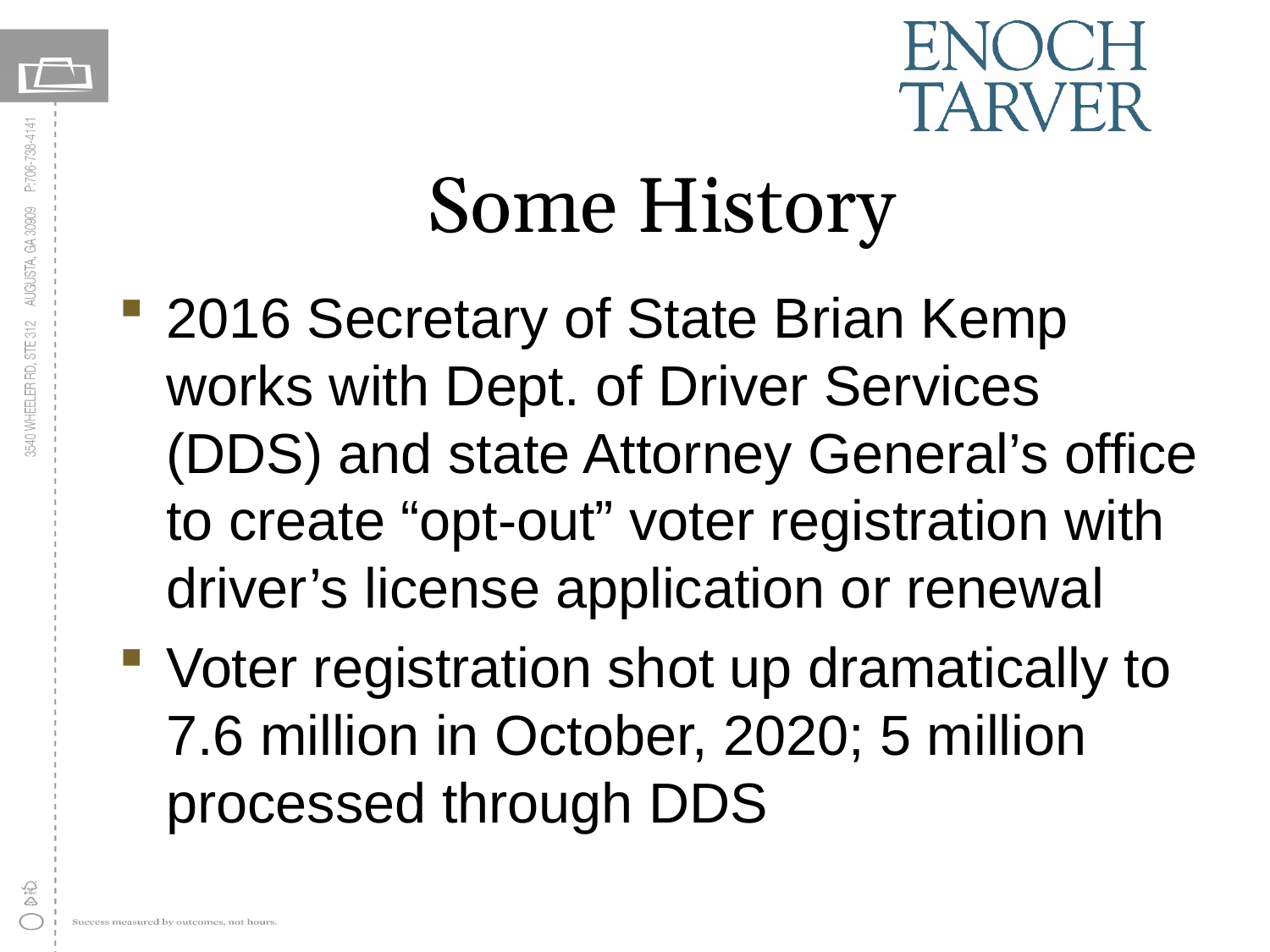

# Some History
2016 Secretary of State Brian Kemp works with Dept. of Driver Services (DDS) and state Attorney General’s office to create “opt-out” voter registration with driver’s license application or renewal
Voter registration shot up dramatically to 7.6 million in October, 2020; 5 million processed through DDS